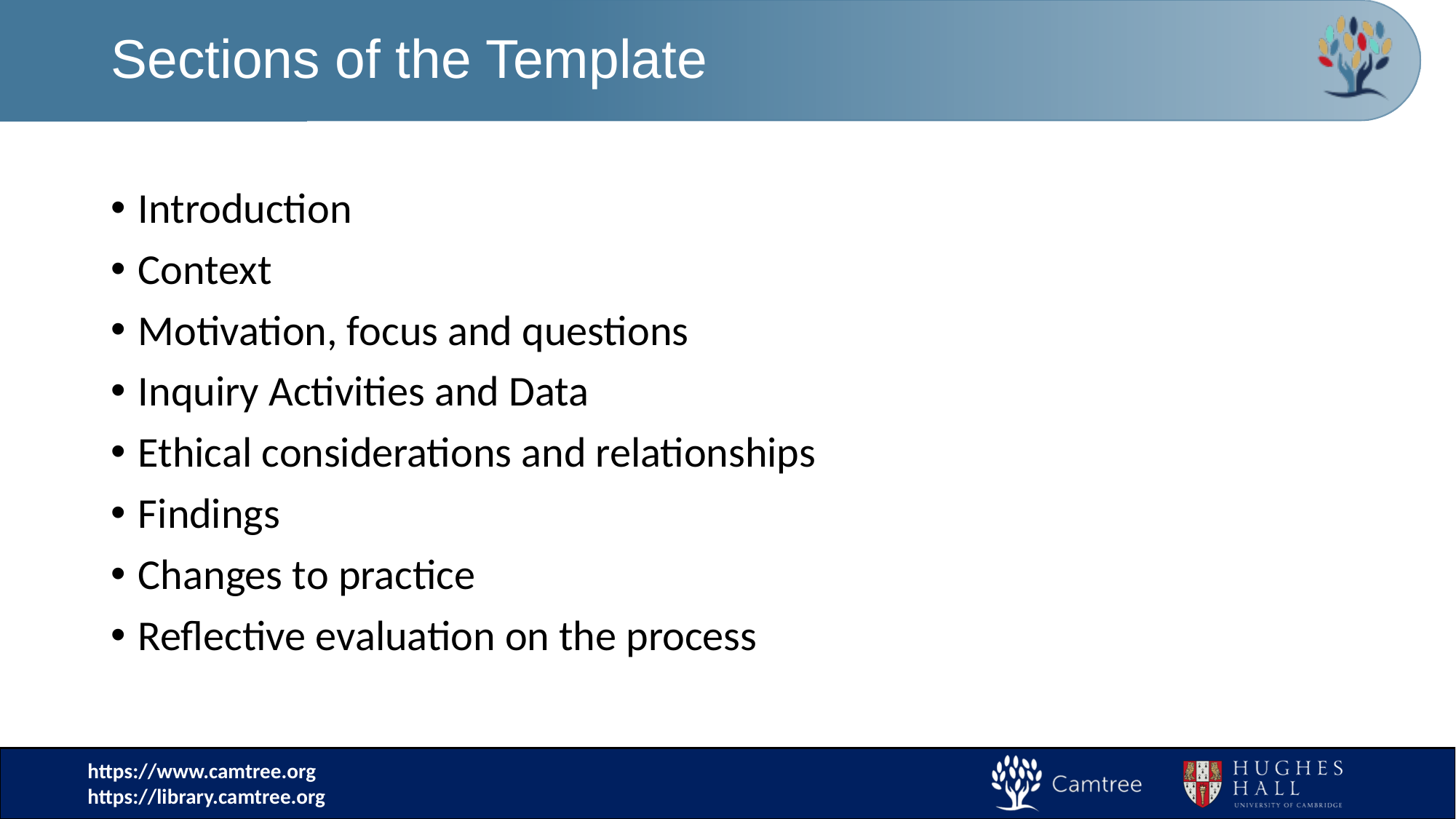

# Sections of the Template
Introduction
Context
Motivation, focus and questions
Inquiry Activities and Data
Ethical considerations and relationships
Findings
Changes to practice
Reflective evaluation on the process